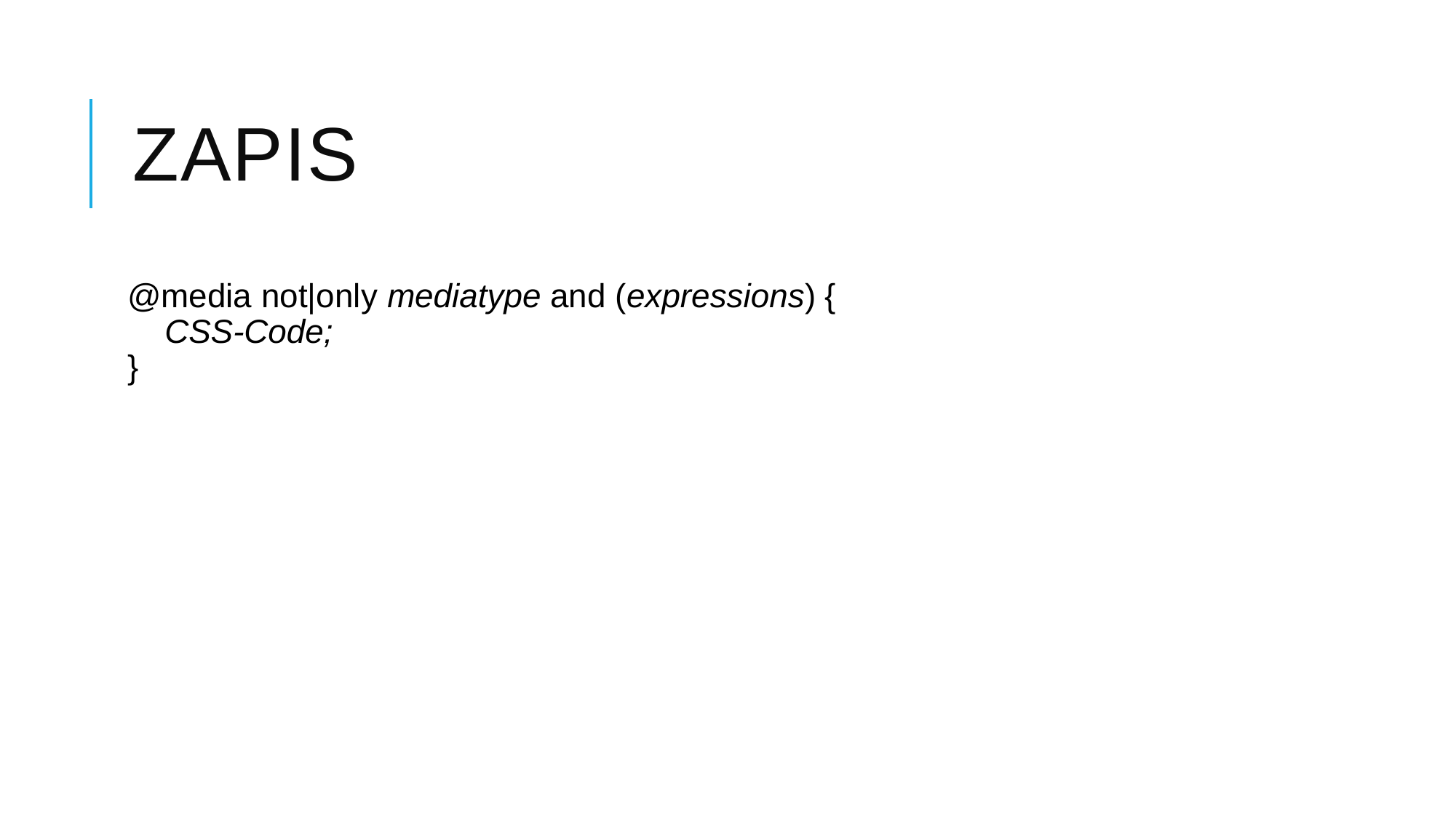

# Zapis
@media not|only mediatype and (expressions) {
    CSS-Code;
}